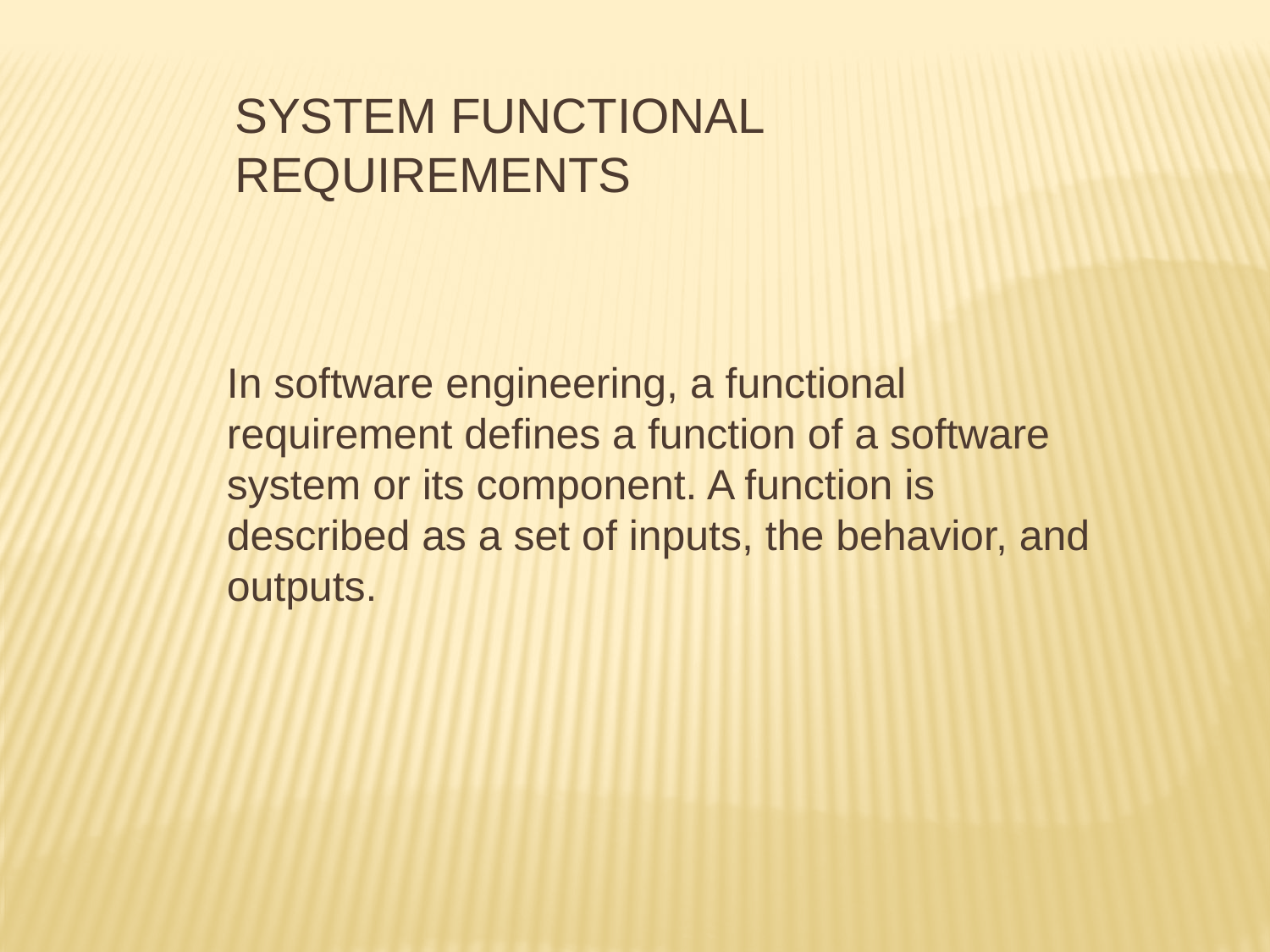

# SYSTEM FUNCTIONAL REQUIREMENTS

In software engineering, a functional requirement defines a function of a software system or its component. A function is described as a set of inputs, the behavior, and outputs.